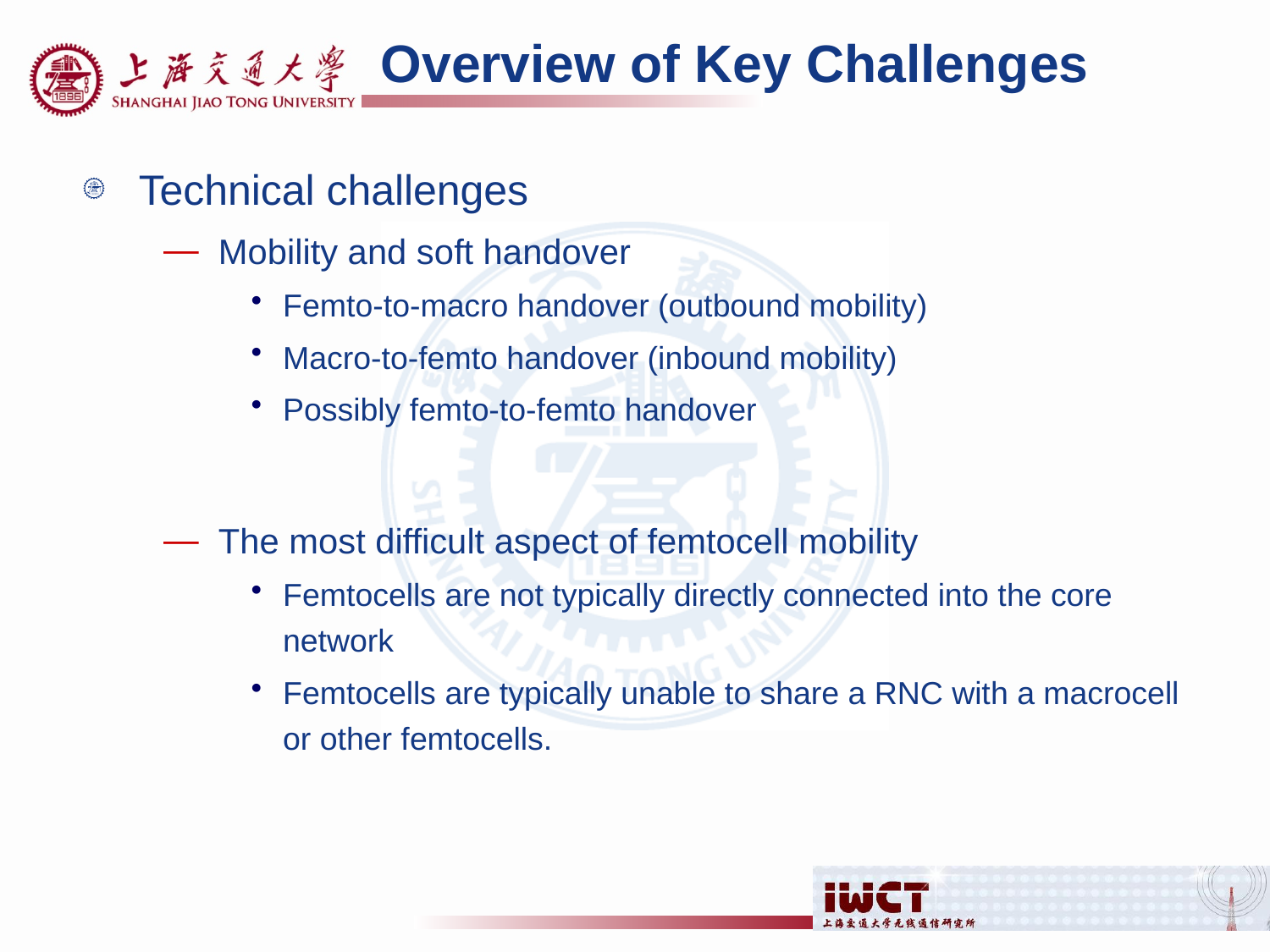

# Overview of Key Challenges
Technical challenges
Mobility and soft handover
Femto-to-macro handover (outbound mobility)
Macro-to-femto handover (inbound mobility)
Possibly femto-to-femto handover

The most difficult aspect of femtocell mobility
Femtocells are not typically directly connected into the core network
Femtocells are typically unable to share a RNC with a macrocell or other femtocells.